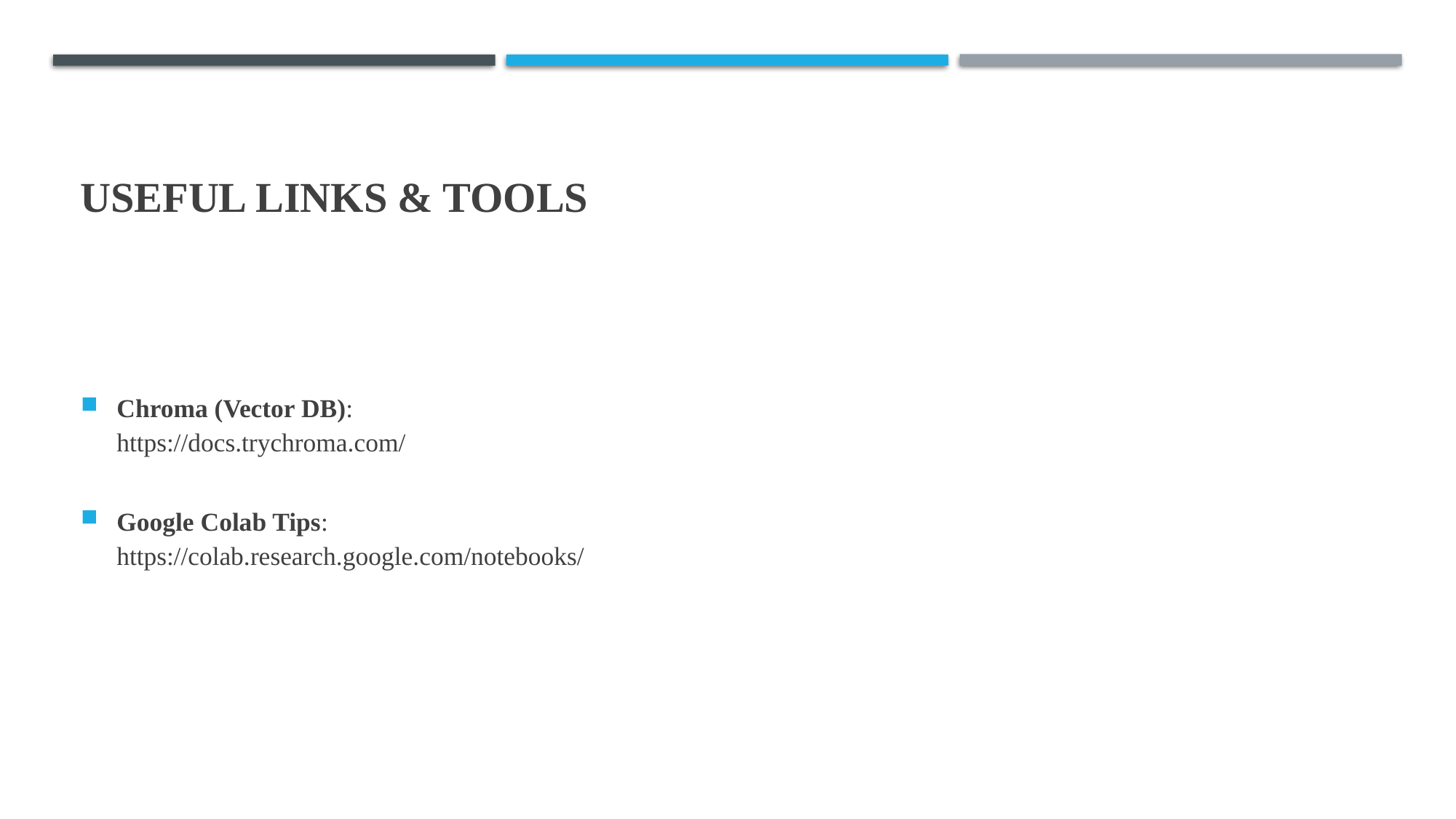

# Useful Links & Tools
Chroma (Vector DB):
https://docs.trychroma.com/
Google Colab Tips:
https://colab.research.google.com/notebooks/